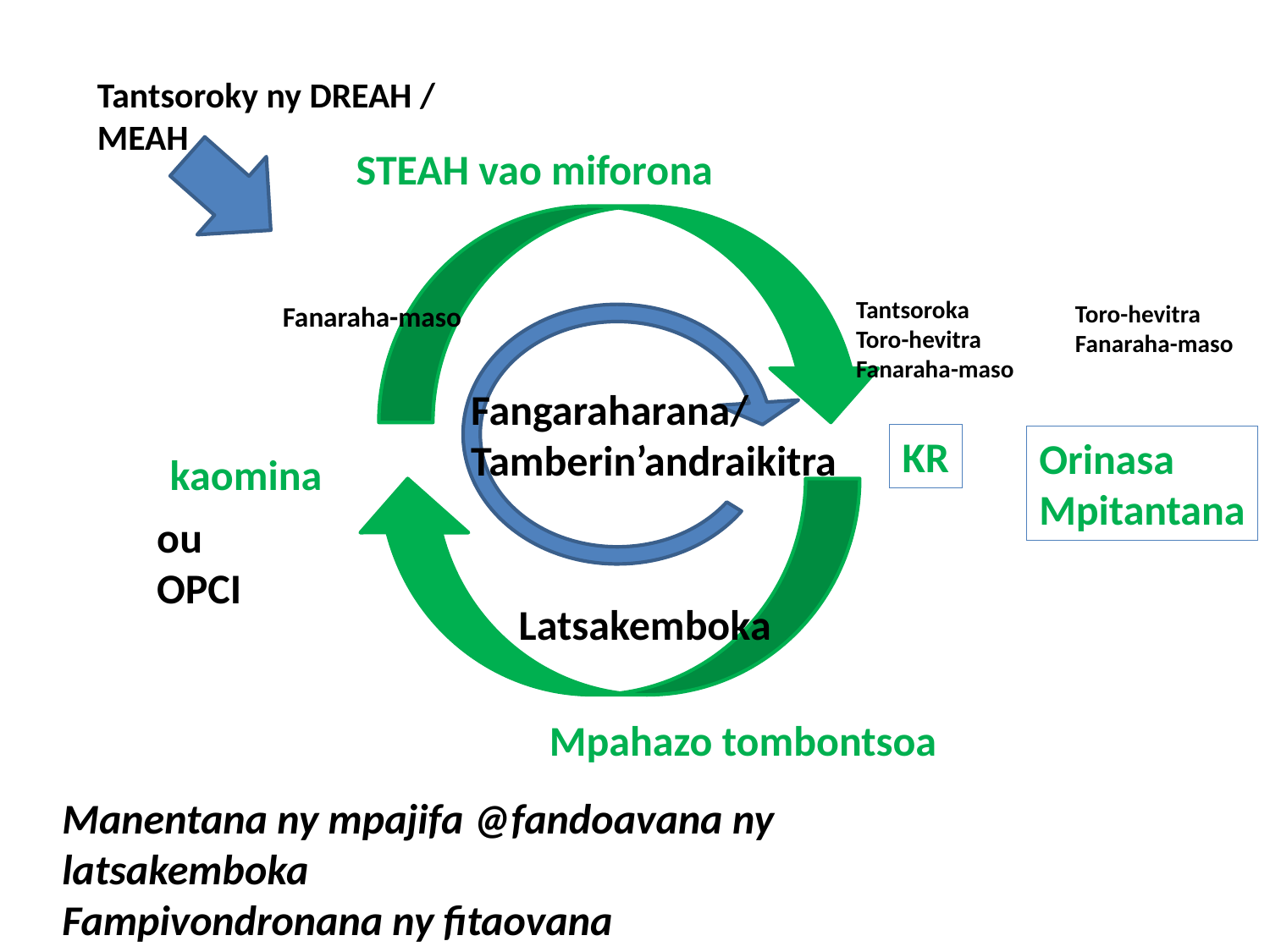

Tantsoroky ny DREAH / MEAH
STEAH vao miforona

Toro-hevitra
Fanaraha-maso

Tantsoroka
Toro-hevitra
Fanaraha-maso
Fanaraha-maso
Fangaraharana/
Tamberin’andraikitra
KR
Orinasa
Mpitantana
kaomina
ou
OPCI
Latsakemboka
Mpahazo tombontsoa
Manentana ny mpajifa @fandoavana ny latsakemboka
Fampivondronana ny fitaovana